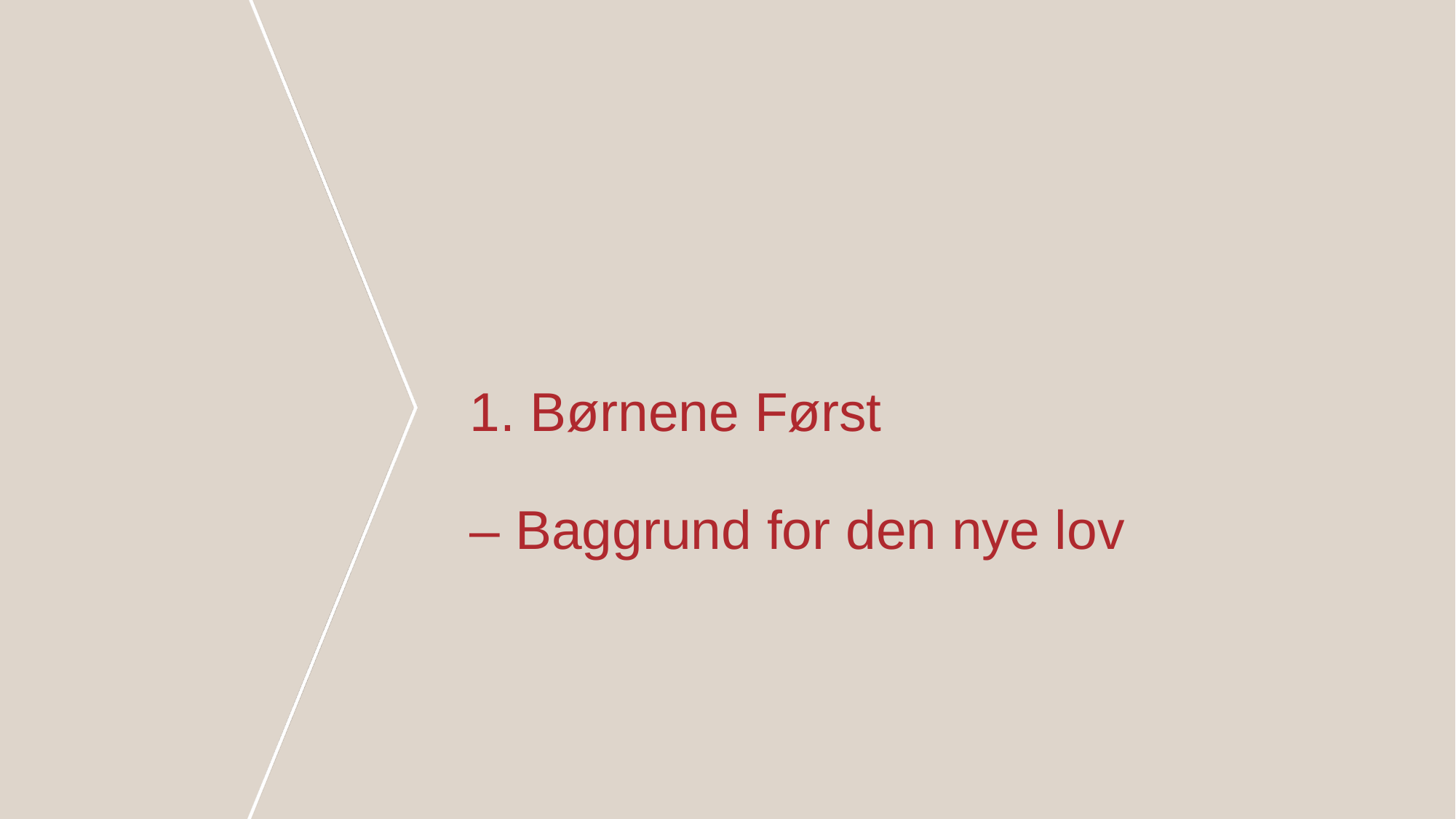

# 1. Børnene Først – Baggrund for den nye lov